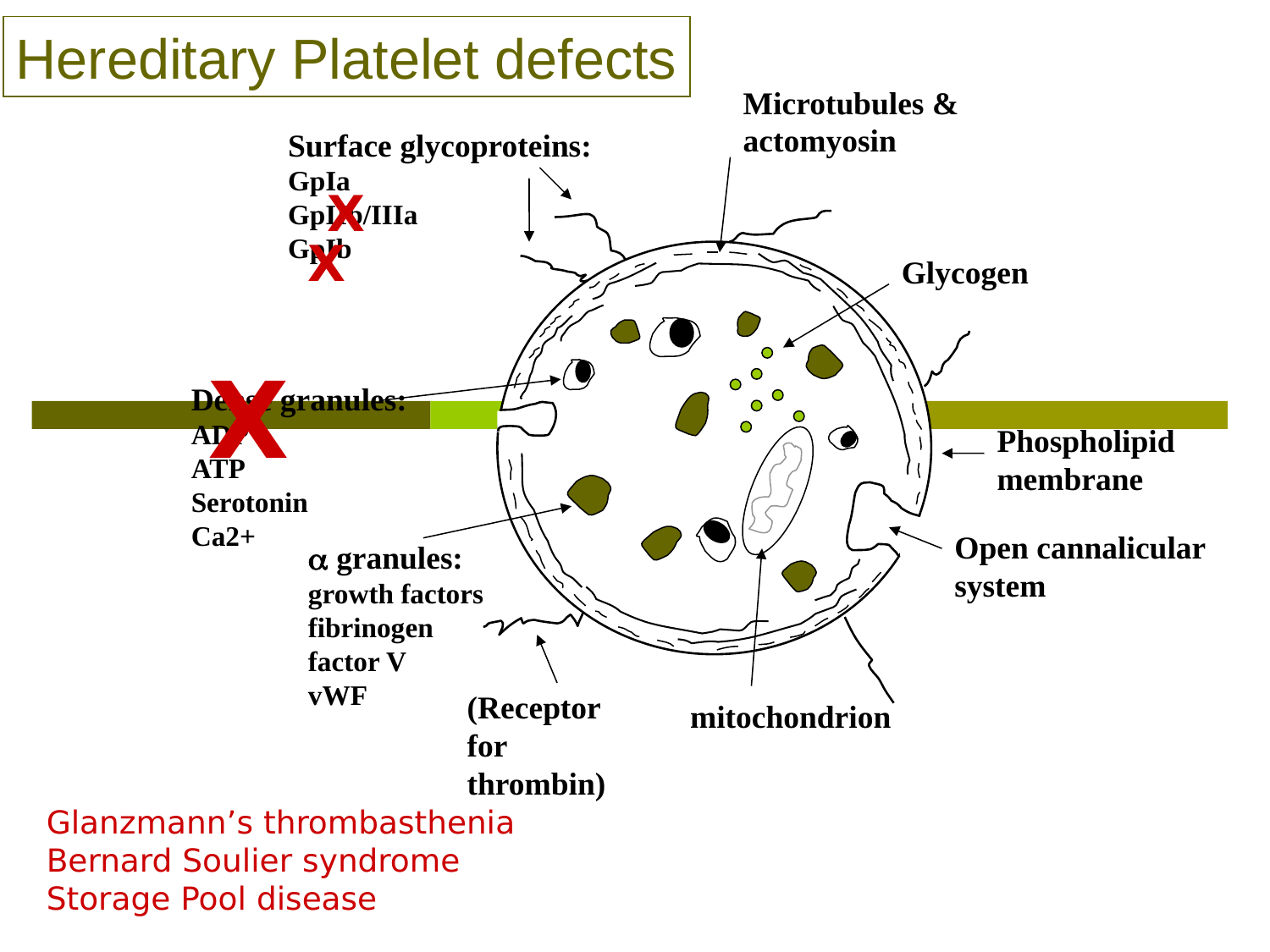

Hereditary Platelet defects
Microtubules &
actomyosin
Surface glycoproteins:
GpIa
GpIIb/IIIa
GpIb

X

X

Glycogen

X

Dense granules:
ADP
ATP
Serotonin
Ca2+

Phospholipid
membrane

Open cannalicular
system

α granules:
growth factors
fibrinogen
factor V
vWF

(Receptor
for
thrombin)
mitochondrion
Glanzmann’s thrombasthenia
Bernard Soulier syndrome
Storage Pool disease